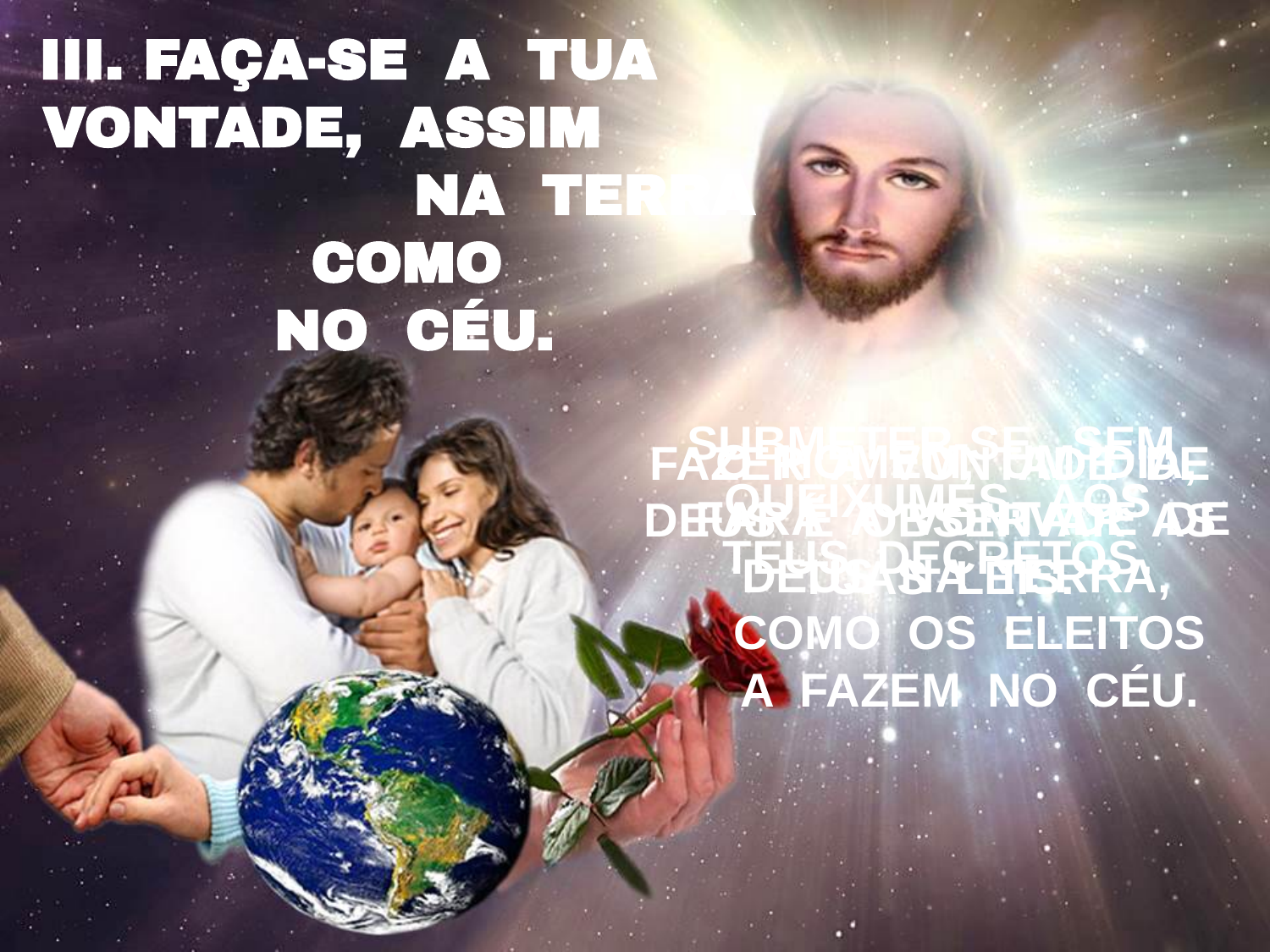

FAÇA-SE  A  TUA  VONTADE,  ASSIM                             NA  TERRA  COMO
      NO  CÉU.
SUBMETER-SE,  SEM  QUEIXUMES,  AOS
TEUS  DECRETOS.
O  HOMEM,  UM  DIA,
FARÁ  A  VONTADE  DE  DEUS  NA  TERRA,
COMO  OS  ELEITOS
A  FAZEM  NO  CÉU.
FAZER  A  VONTADE  DE  DEUS  É  OBSERVAR  AS  TUAS  LEIS.